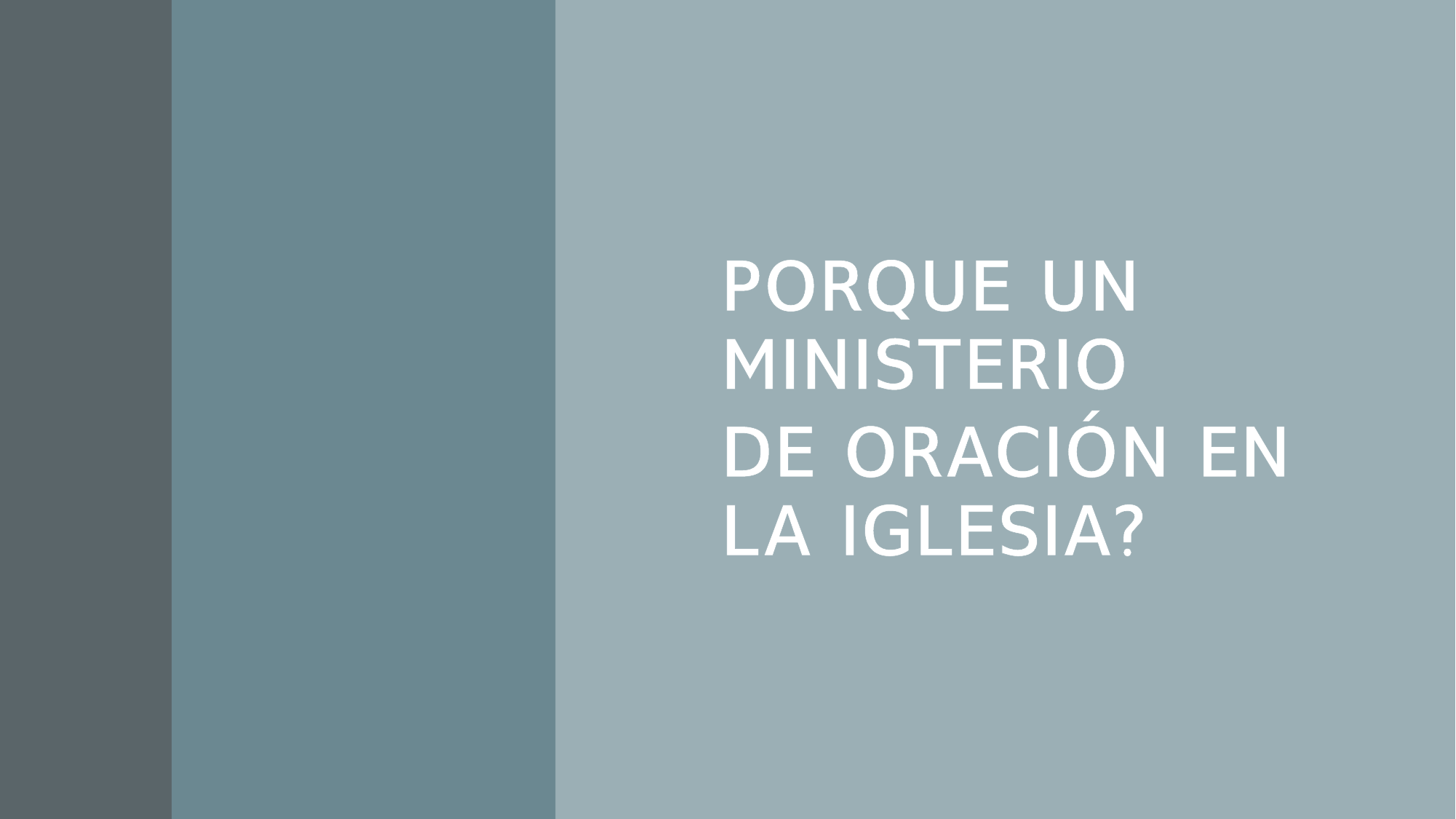

Porque un ministerio
de oración en la iglesia?